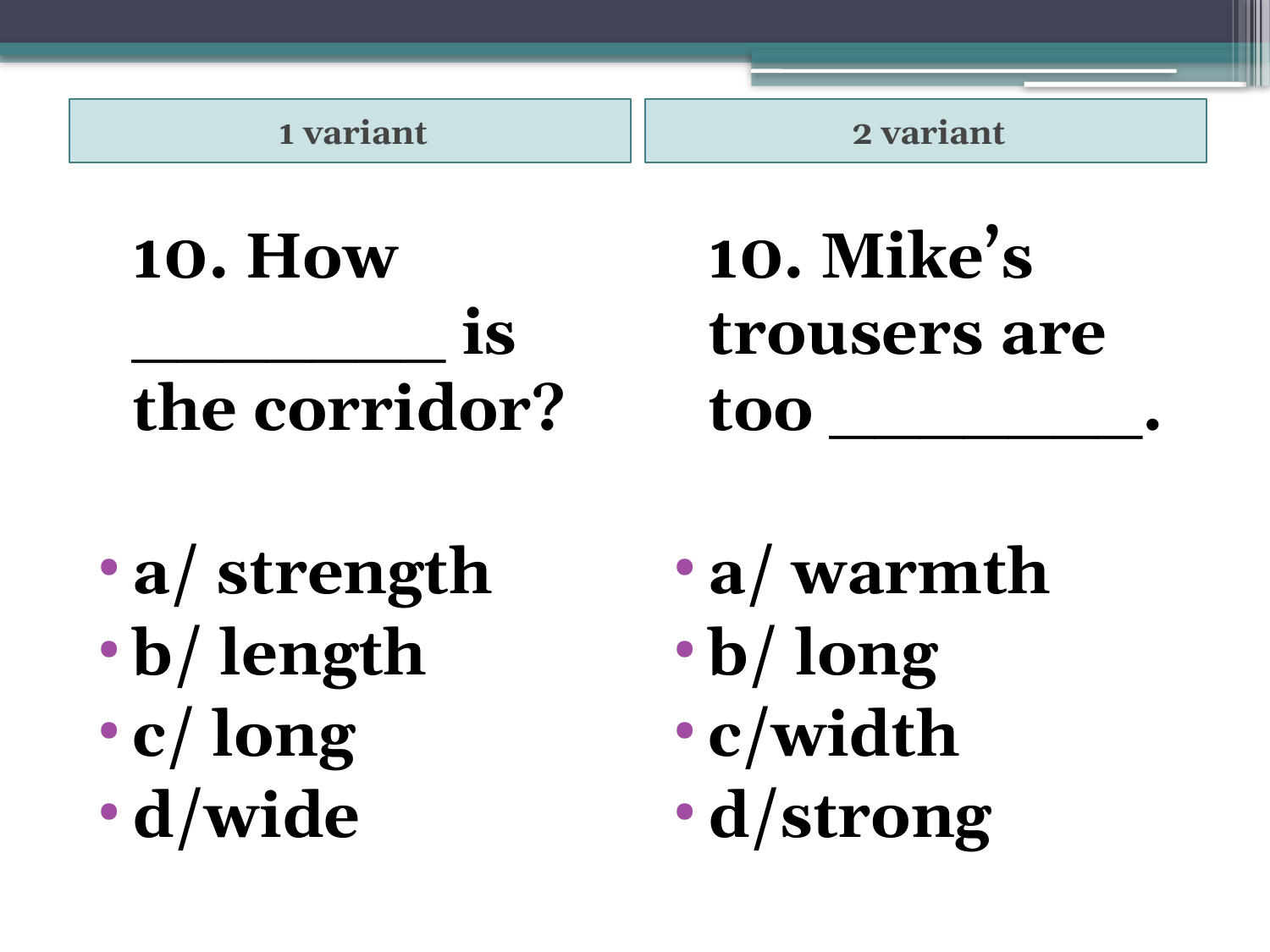

1 variant
2 variant
	10. How _______ is the corridor?

a/ strength
b/ length
c/ long
d/wide

	10. Mike’s trousers are too _______.

a/ warmth
b/ long
c/width
d/strong